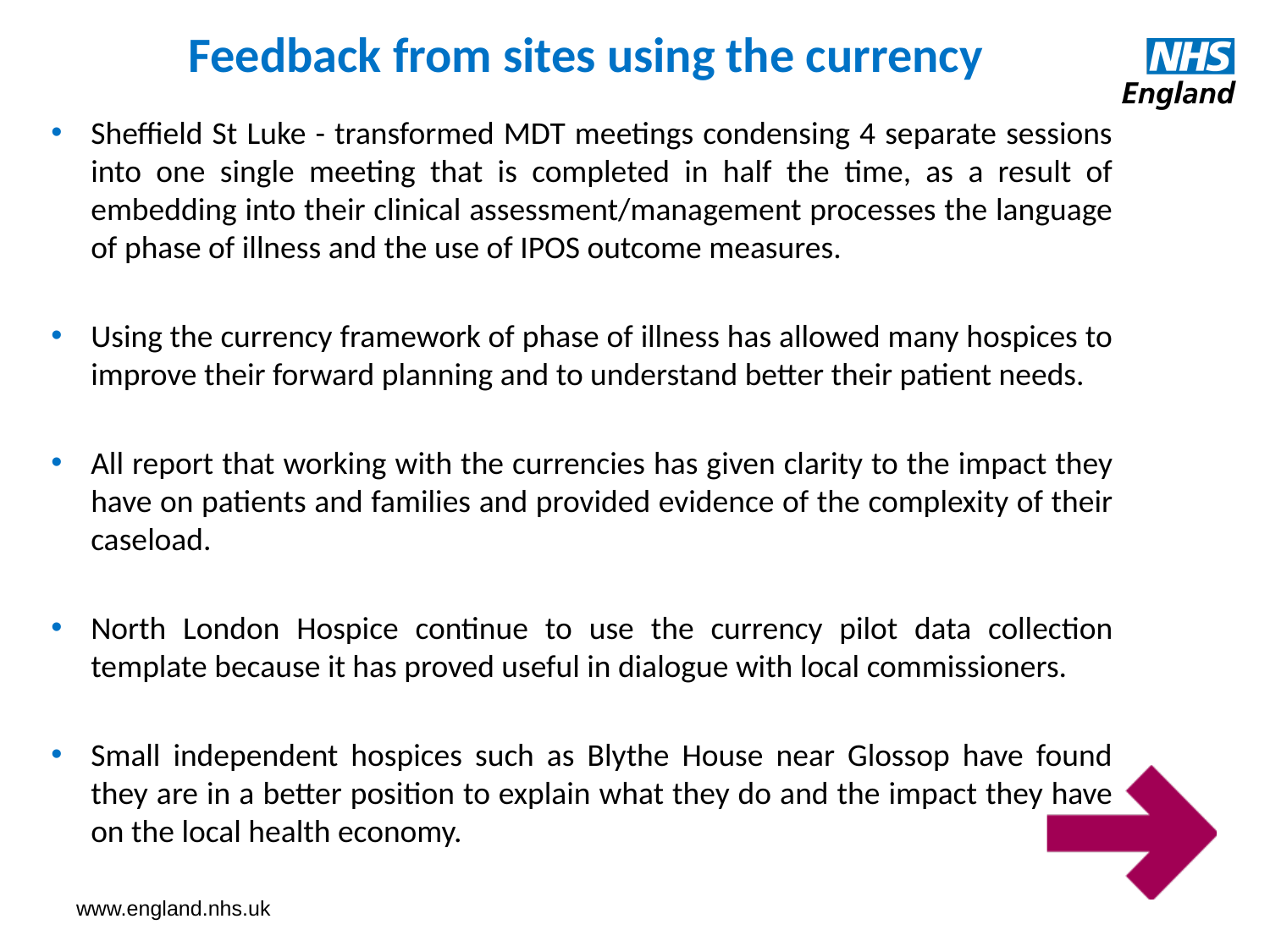

# Feedback from sites using the currency
Sheffield St Luke - transformed MDT meetings condensing 4 separate sessions into one single meeting that is completed in half the time, as a result of embedding into their clinical assessment/management processes the language of phase of illness and the use of IPOS outcome measures.

Using the currency framework of phase of illness has allowed many hospices to improve their forward planning and to understand better their patient needs.

All report that working with the currencies has given clarity to the impact they have on patients and families and provided evidence of the complexity of their caseload.

North London Hospice continue to use the currency pilot data collection template because it has proved useful in dialogue with local commissioners.

Small independent hospices such as Blythe House near Glossop have found they are in a better position to explain what they do and the impact they have on the local health economy.